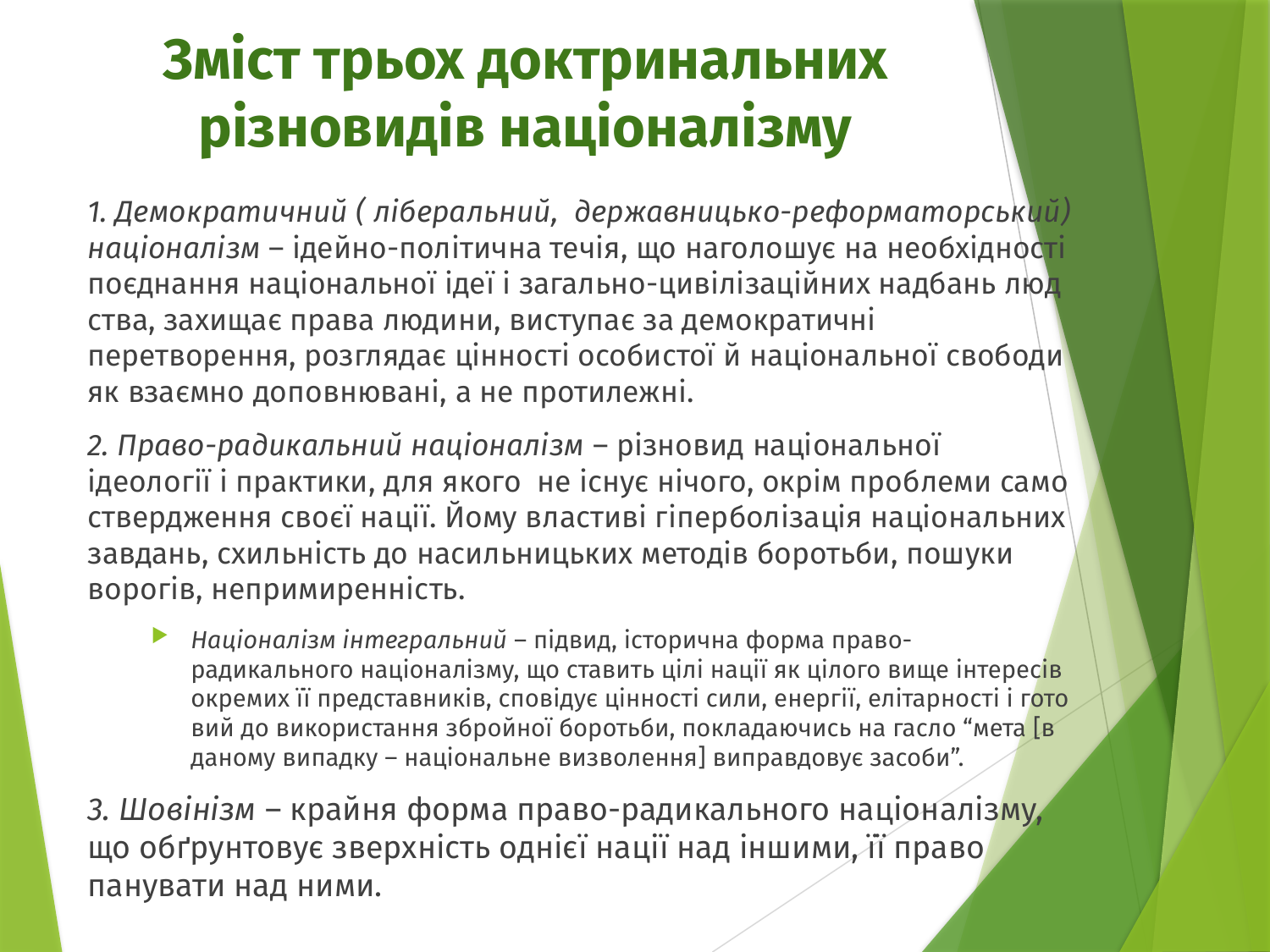

# Зміст трьох доктринальних різновидів націоналізму
1. Демократичний ( ліберальний,  дер­жавницько-ре­фор­ма­тор­ський) націо­на­­ліз­м – ідейно-політична течія, що наголошує на необхідності поєднан­ня на­ціо­нальної ідеї і загально-цивілі­заційних на­д­бань люд­ства, захищає права людини, виступає за демократичні перетворення, розглядає цінності особистої й національної свободи як взаємно доповнювані, а не протилежні.
2. Право-радикальний націоналізм – різновид національної ідеології і практики, для якого  не існує нічого, окрім про­бле­ми само­ствердження своєї нації. Йому властиві гіпер­­бо­лізація національних завдань, схиль­­ність до на­силь­ни­цьких методів боротьби, пошуки воро­гів, неприми­ренність.
Націоналізм інтегральний – підвид, історична форма право-радикального націоналізму, що ставить цілі нації як цілого вище інтересів окремих її представників, сповідує цінності сили, енергії, елітарно­сті і гото­вий до використання збройної бороть­би, поклада­ючись на гасло “мета [в даному випадку – національне визволення] виправдо­вує за­со­би”.
3. Шовінізм ­– крайня форма право-радикального націоналізму, що обґрунтовує зверхність однієї нації над іншими, її право панувати над ними.